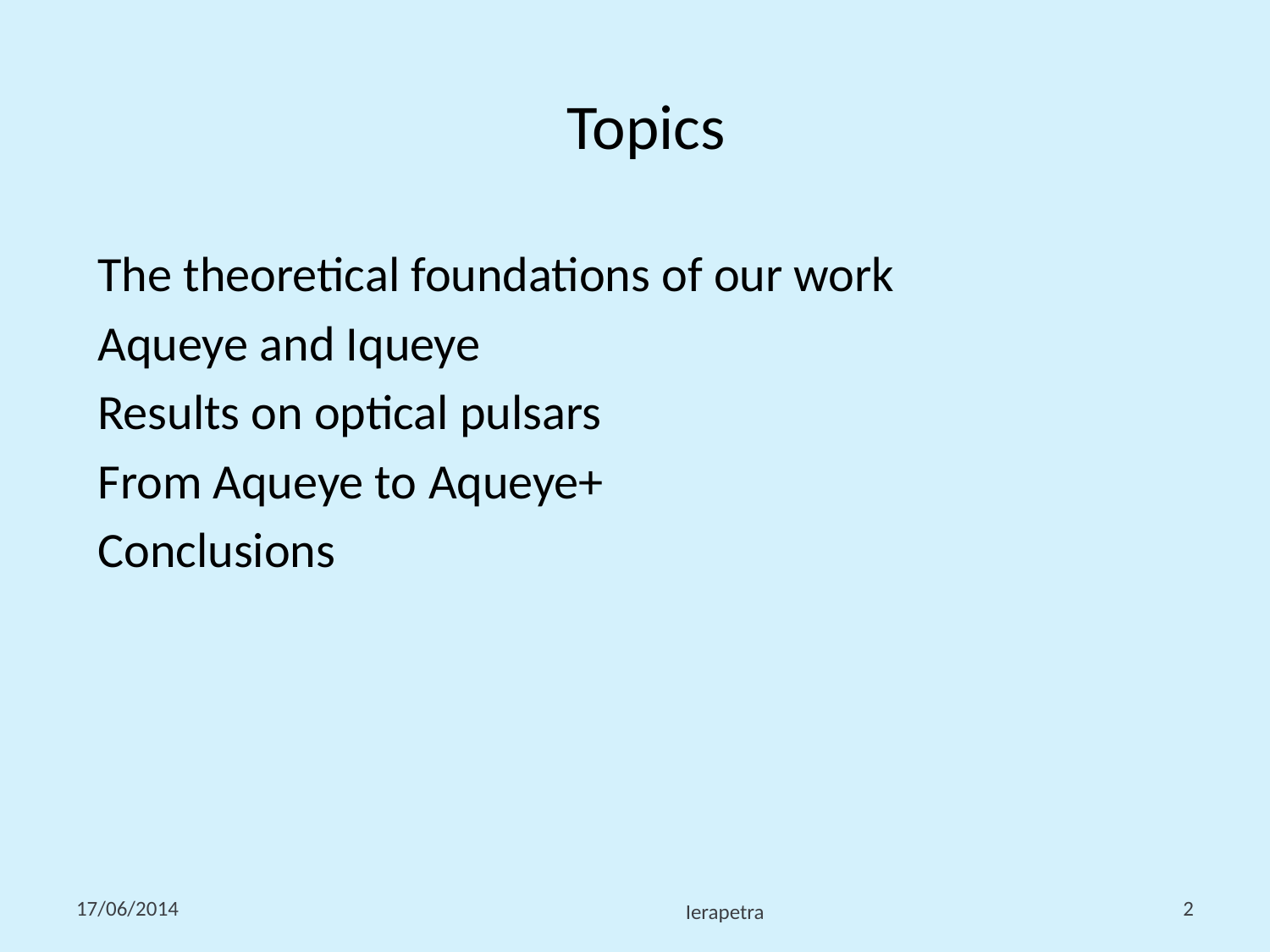

# Topics
The theoretical foundations of our work
Aqueye and Iqueye
Results on optical pulsars
From Aqueye to Aqueye+
Conclusions
17/06/2014
2
Ierapetra